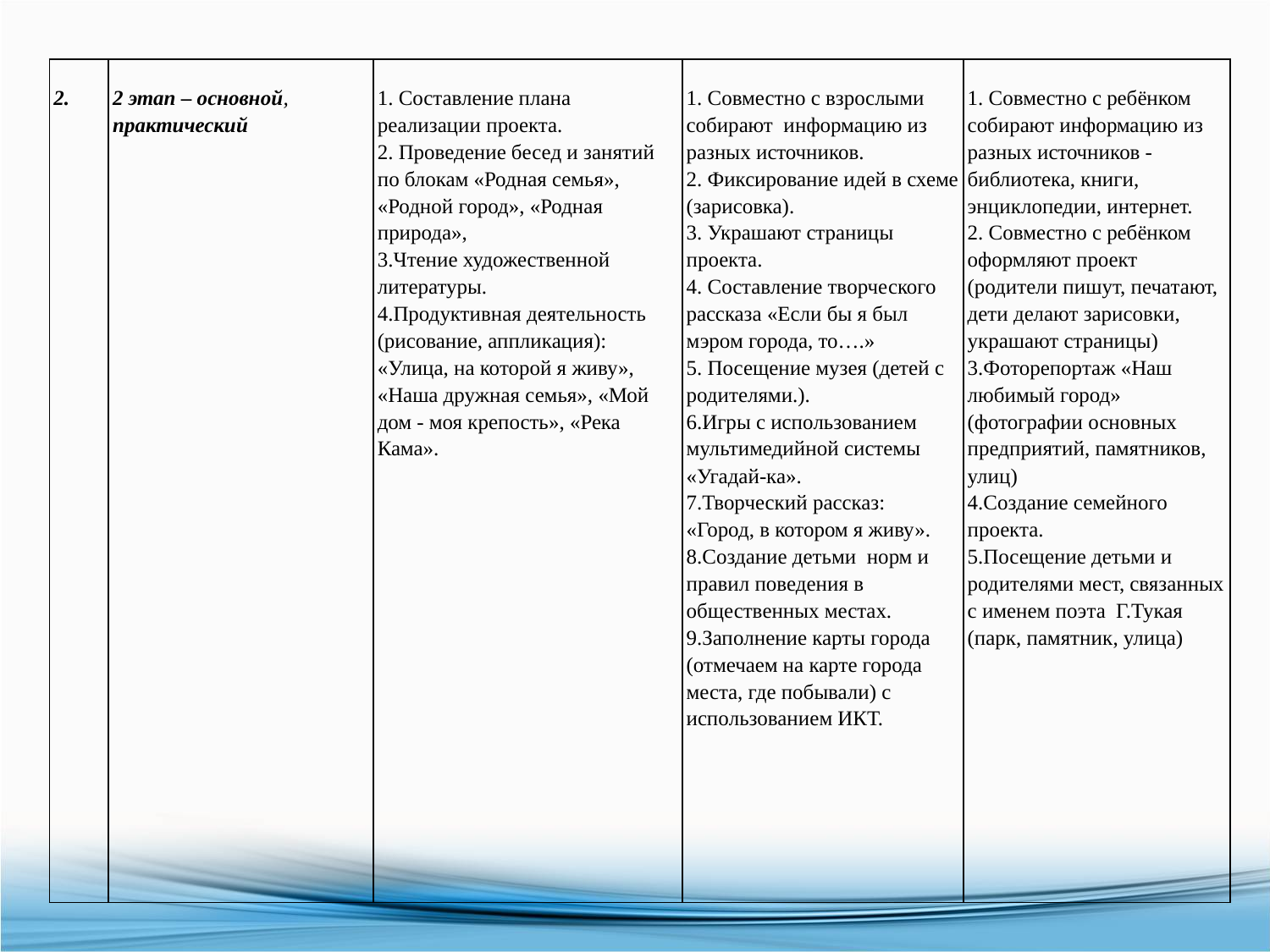

| 2. | 2 этап – основной, практический | 1. Составление плана реализации проекта. 2. Проведение бесед и занятий по блокам «Родная семья», «Родной город», «Родная природа», 3.Чтение художественной литературы. 4.Продуктивная деятельность (рисование, аппликация): «Улица, на которой я живу», «Наша дружная семья», «Мой дом - моя крепость», «Река Кама». | 1. Совместно с взрослыми собирают информацию из разных источников. 2. Фиксирование идей в схеме (зарисовка). 3. Украшают страницы проекта. 4. Составление творческого рассказа «Если бы я был мэром города, то….» 5. Посещение музея (детей с родителями.). 6.Игры с использованием мультимедийной системы «Угадай-ка». 7.Творческий рассказ: «Город, в котором я живу». 8.Создание детьми норм и правил поведения в общественных местах. 9.Заполнение карты города (отмечаем на карте города места, где побывали) с использованием ИКТ. | 1. Совместно с ребёнком собирают информацию из разных источников - библиотека, книги, энциклопедии, интернет. 2. Совместно с ребёнком оформляют проект (родители пишут, печатают, дети делают зарисовки, украшают страницы) 3.Фоторепортаж «Наш любимый город» (фотографии основных предприятий, памятников, улиц) 4.Создание семейного проекта. 5.Посещение детьми и родителями мест, связанных с именем поэта Г.Тукая (парк, памятник, улица) |
| --- | --- | --- | --- | --- |